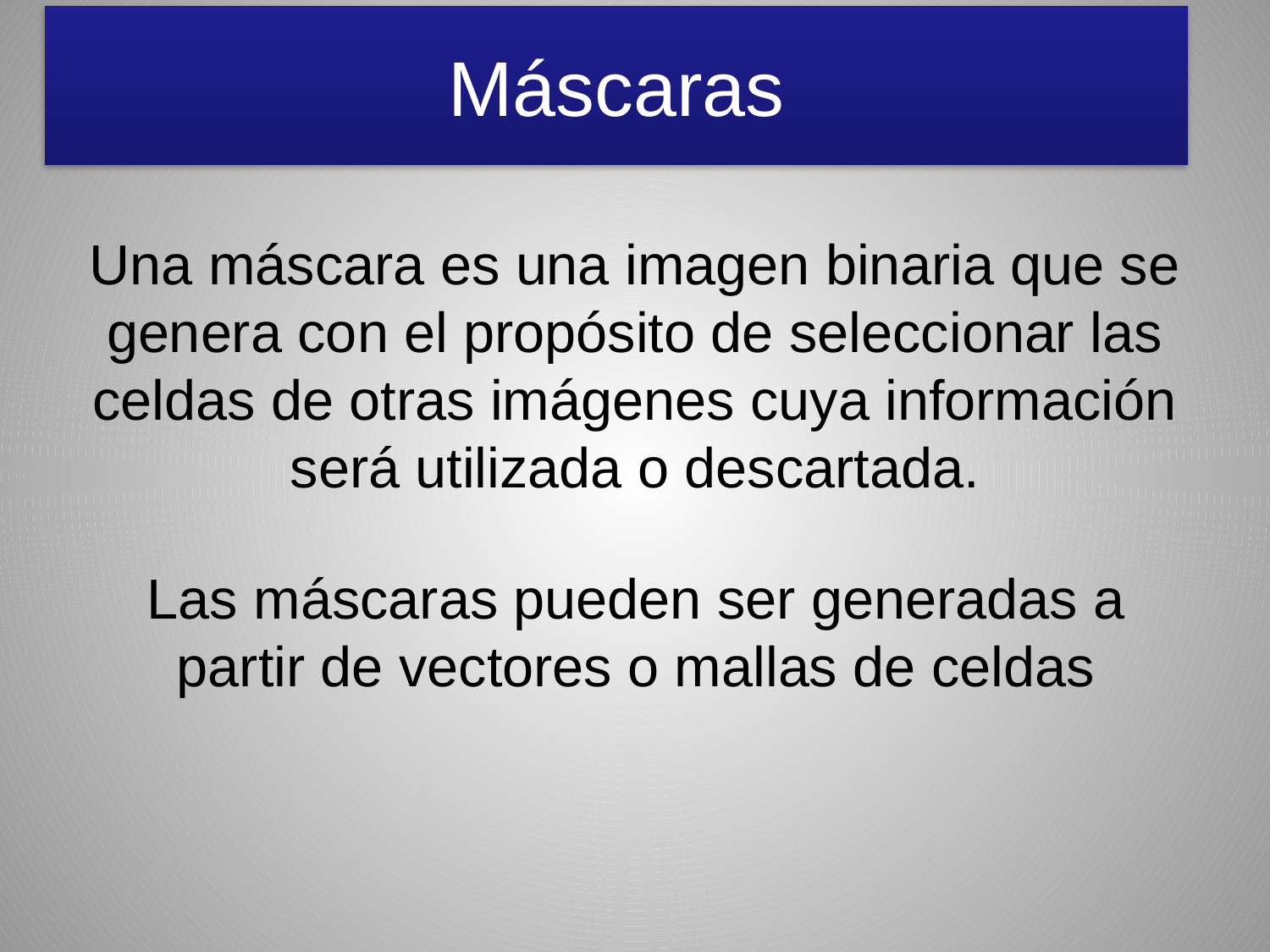

# Máscaras
Una máscara es una imagen binaria que se genera con el propósito de seleccionar las celdas de otras imágenes cuya información será utilizada o descartada.
Las máscaras pueden ser generadas a partir de vectores o mallas de celdas